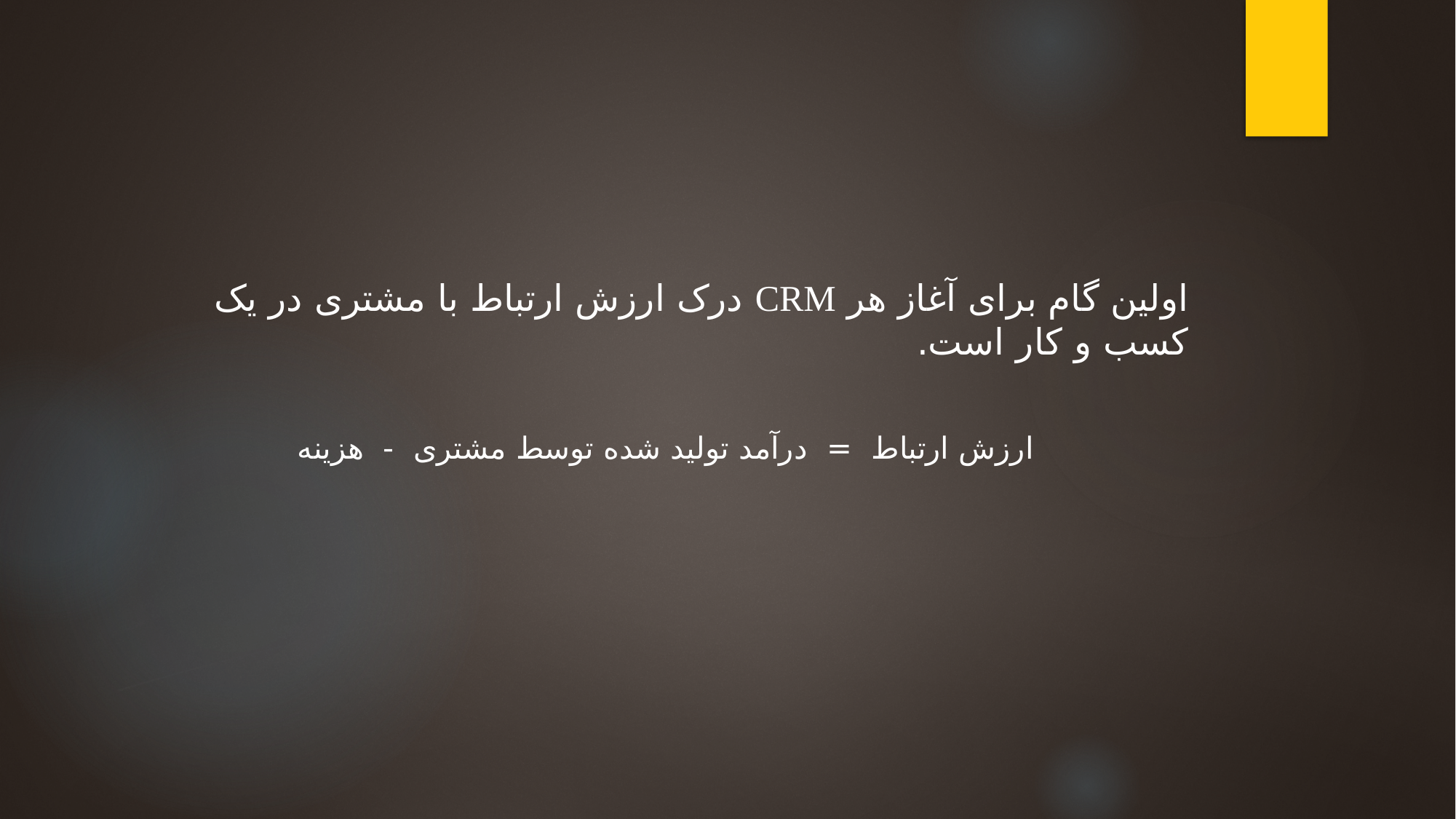

اولین گام برای آغاز هر CRM درک ارزش ارتباط با مشتری در یک کسب و کار است.

ارزش ارتباط  =  درآمد تولید شده توسط مشتری  -  هزینه